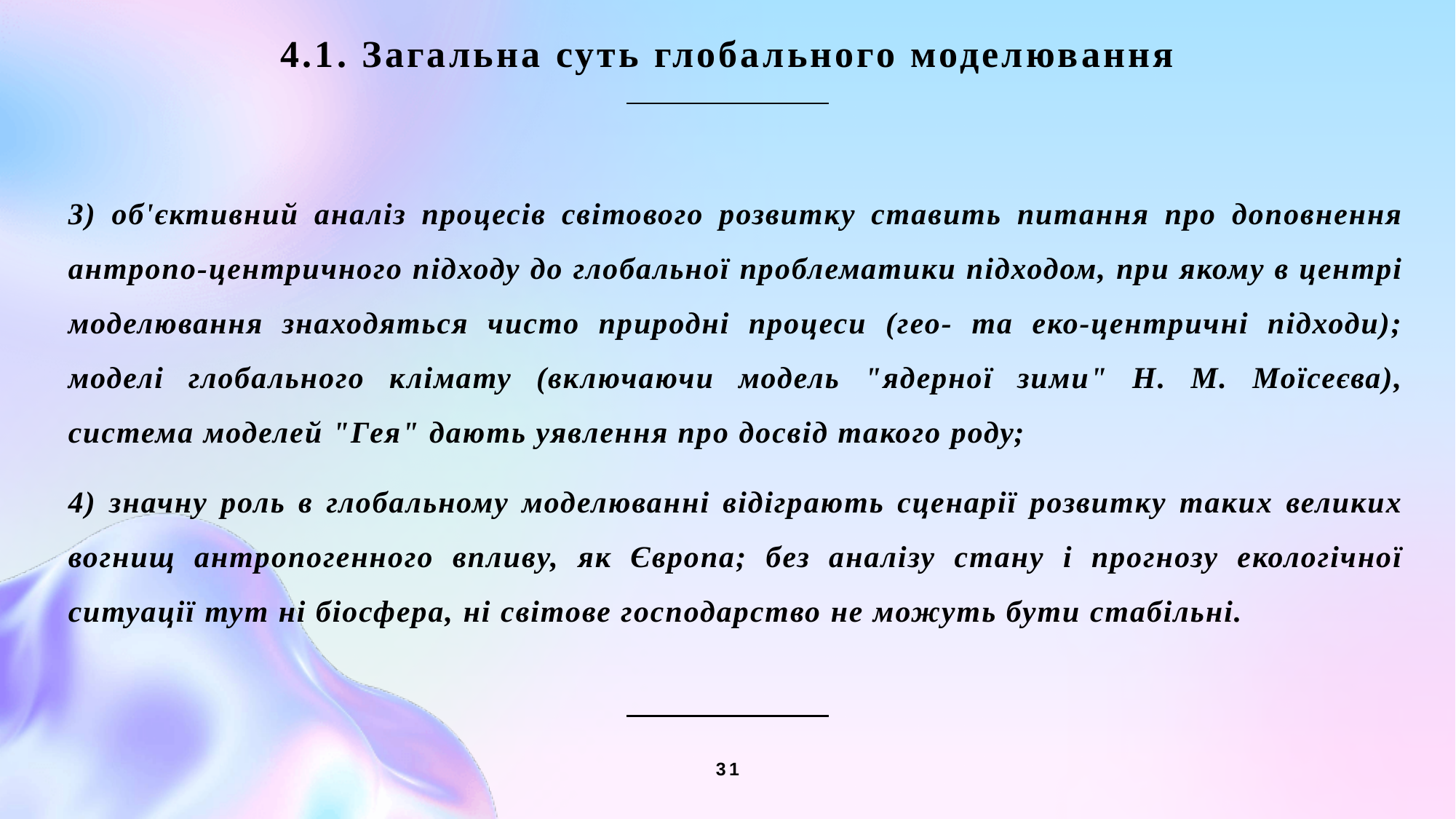

4.1. Загальна суть глобального моделювання
3) об'єктивний аналіз процесів світового розвитку ставить питання про доповнення антропо-центричного підходу до глобальної проблематики підходом, при якому в центрі моделювання знаходяться чисто природні процеси (гео- та еко-центричні підходи); моделі глобального клімату (включаючи модель "ядерної зими" Η. М. Моїсеєва), система моделей "Гея" дають уявлення про досвід такого роду;
4) значну роль в глобальному моделюванні відіграють сценарії розвитку таких великих вогнищ антропогенного впливу, як Європа; без аналізу стану і прогнозу екологічної ситуації тут ні біосфера, ні світове господарство не можуть бути стабільні.

31